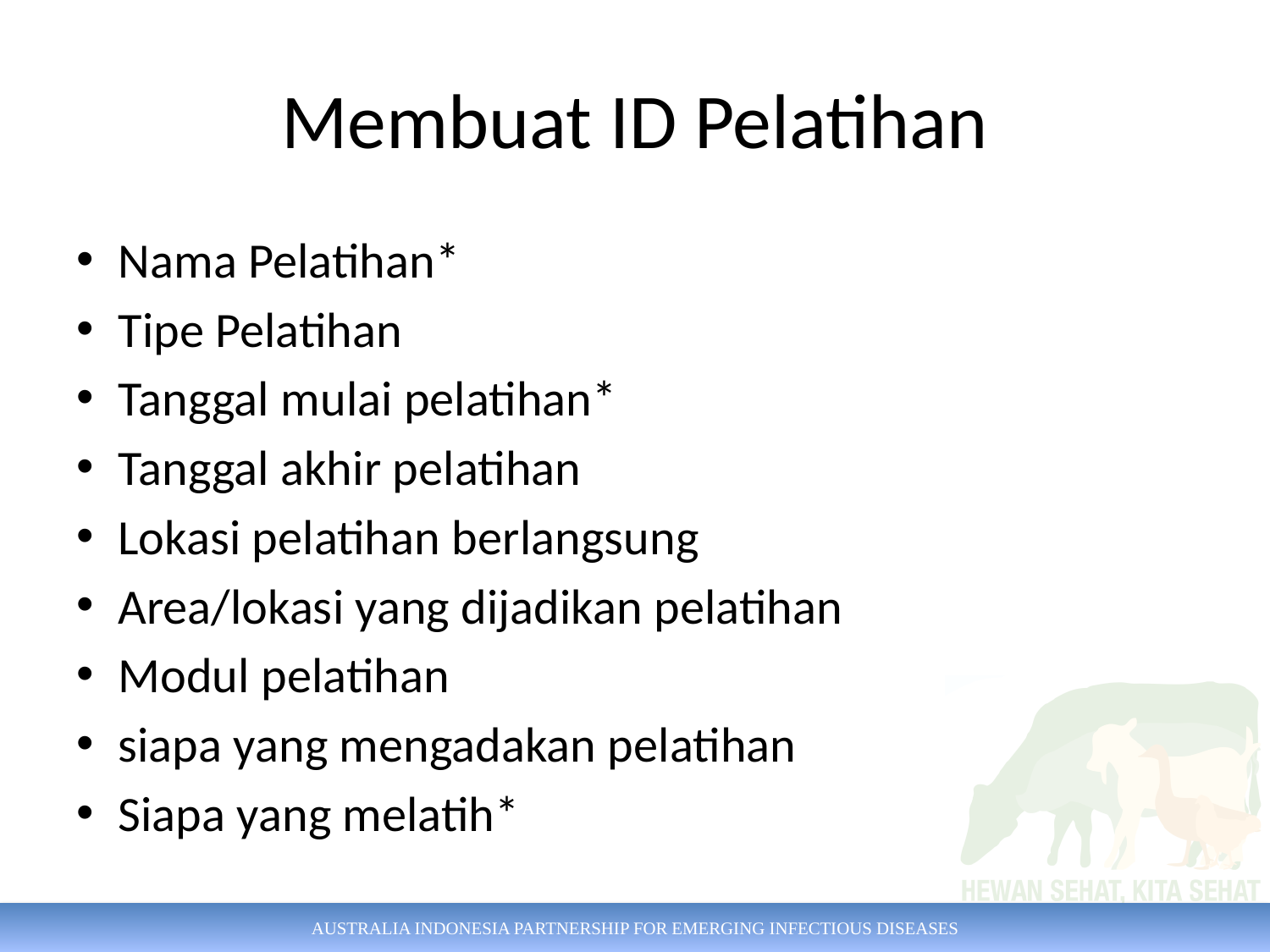

# Membuat ID Pelatihan
Nama Pelatihan*
Tipe Pelatihan
Tanggal mulai pelatihan*
Tanggal akhir pelatihan
Lokasi pelatihan berlangsung
Area/lokasi yang dijadikan pelatihan
Modul pelatihan
siapa yang mengadakan pelatihan
Siapa yang melatih*